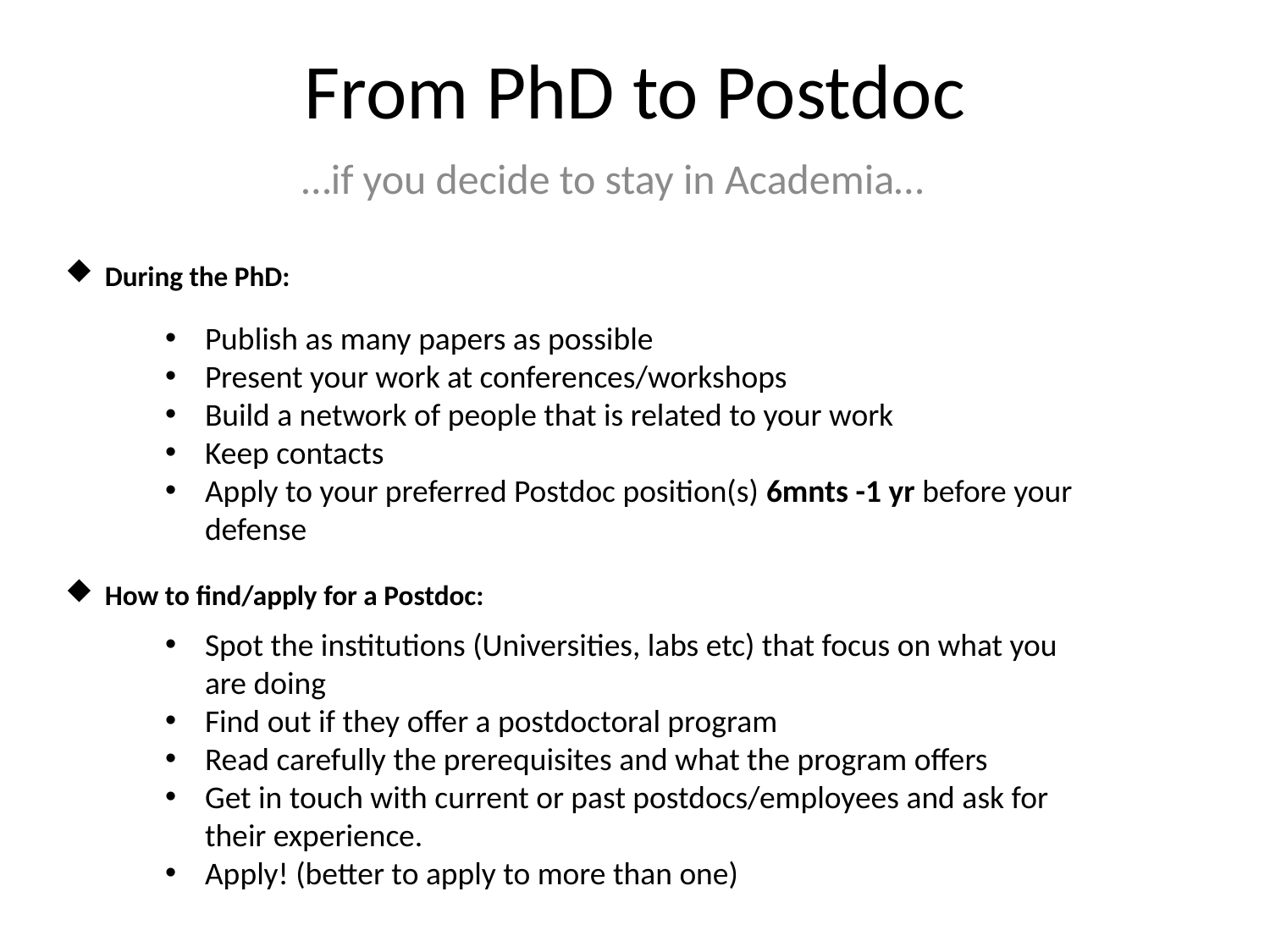

# From PhD to Postdoc
…if you decide to stay in Academia…
During the PhD:
Publish as many papers as possible
Present your work at conferences/workshops
Build a network of people that is related to your work
Keep contacts
Apply to your preferred Postdoc position(s) 6mnts -1 yr before your defense
How to find/apply for a Postdoc:
Spot the institutions (Universities, labs etc) that focus on what you are doing
Find out if they offer a postdoctoral program
Read carefully the prerequisites and what the program offers
Get in touch with current or past postdocs/employees and ask for their experience.
Apply! (better to apply to more than one)